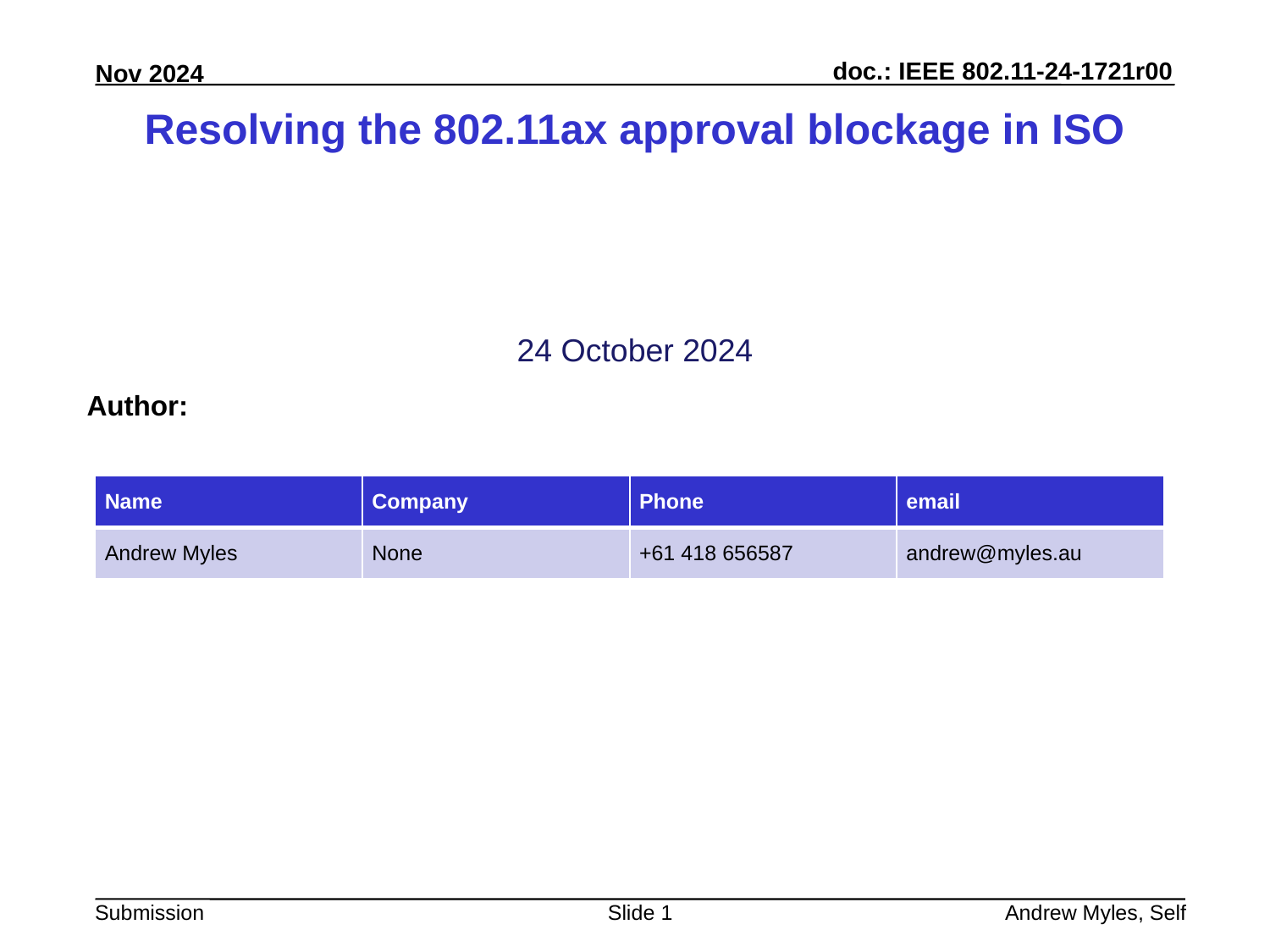

# Resolving the 802.11ax approval blockage in ISO
24 October 2024
Author:
| Name | Company | Phone | email |
| --- | --- | --- | --- |
| Andrew Myles | None | +61 418 656587 | andrew@myles.au |
Slide 1
Andrew Myles, Self